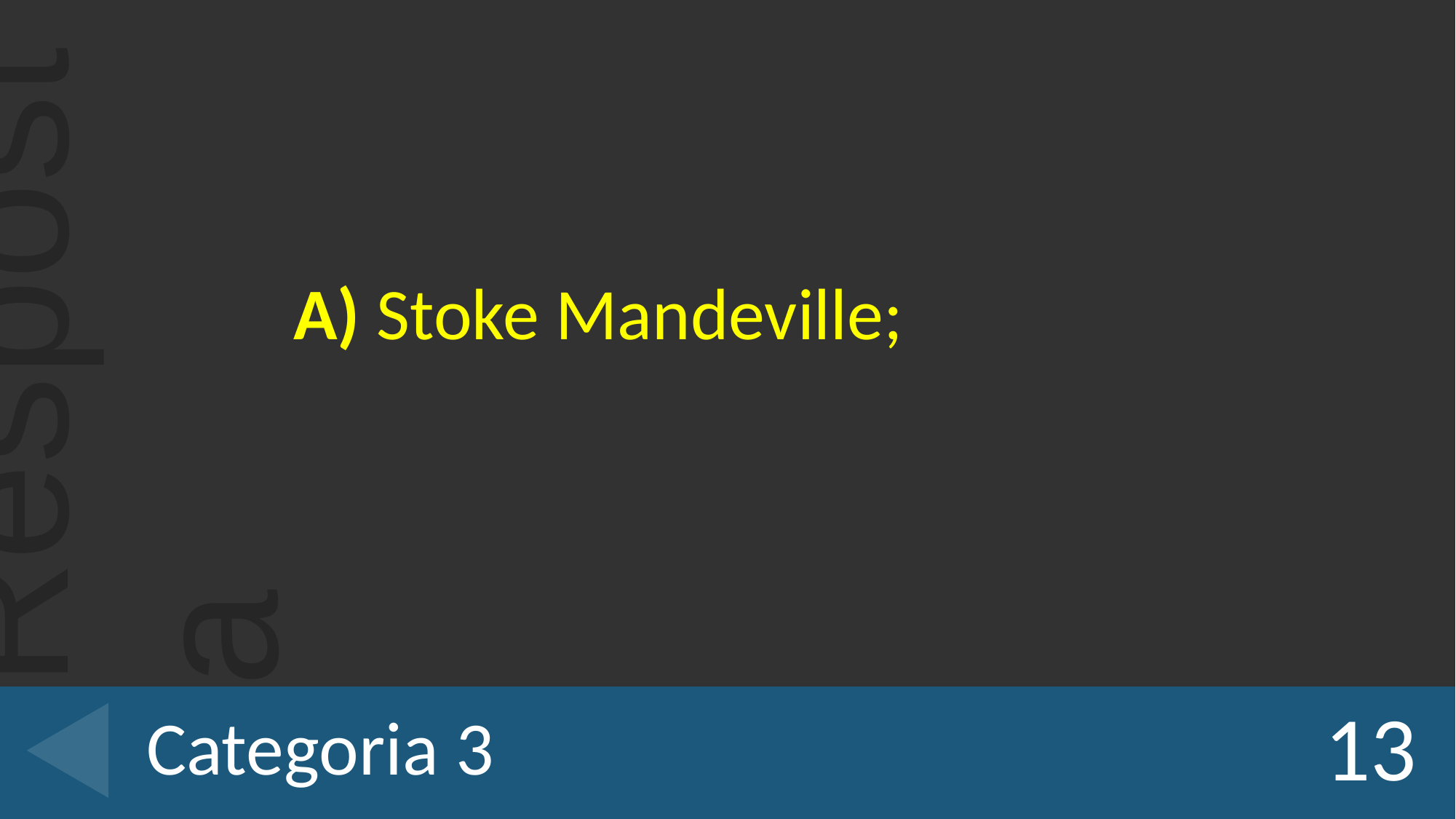

A) Stoke Mandeville;

# Categoria 3
13